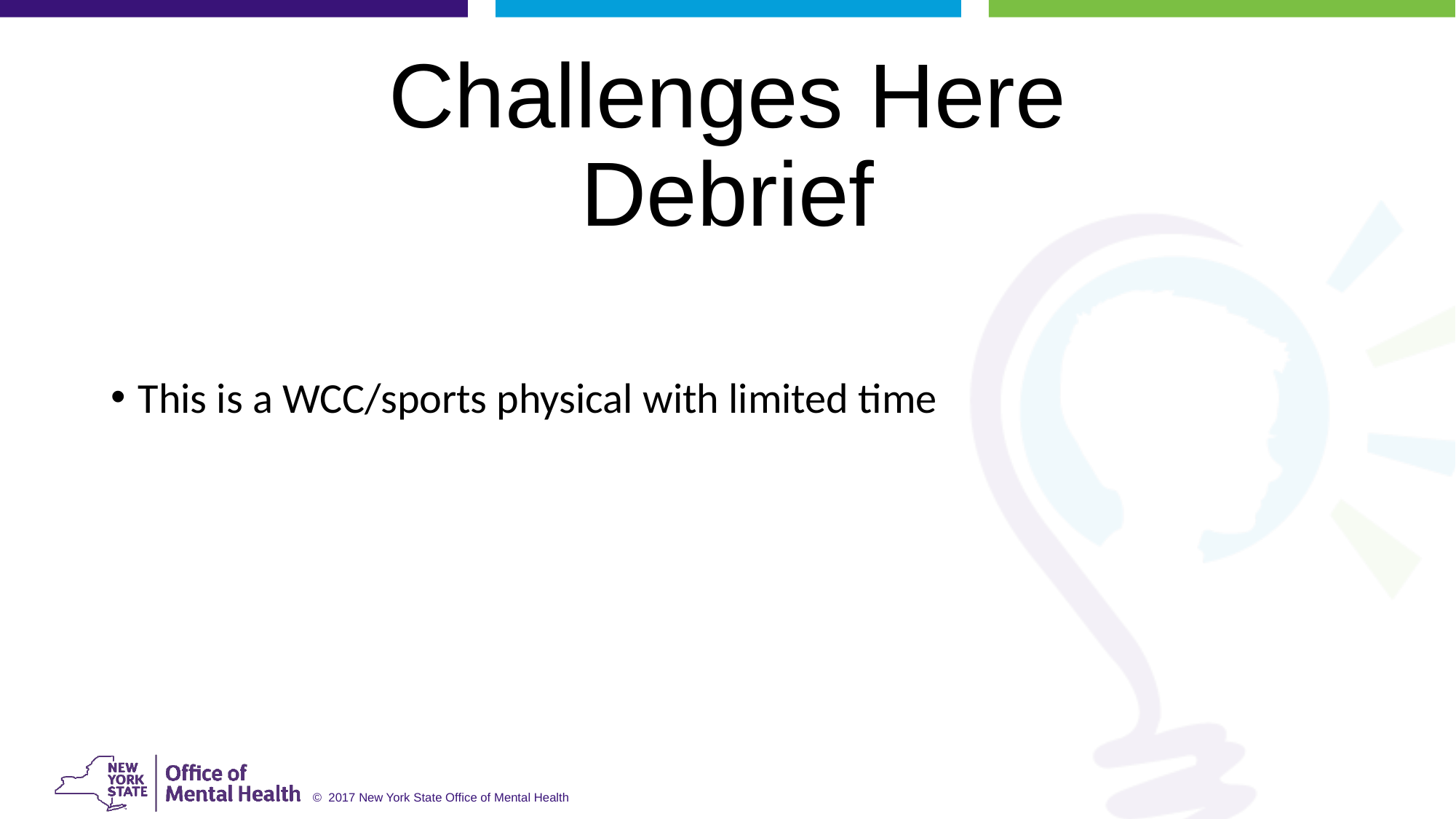

# Challenges Here Debrief

This is a WCC/sports physical with limited time